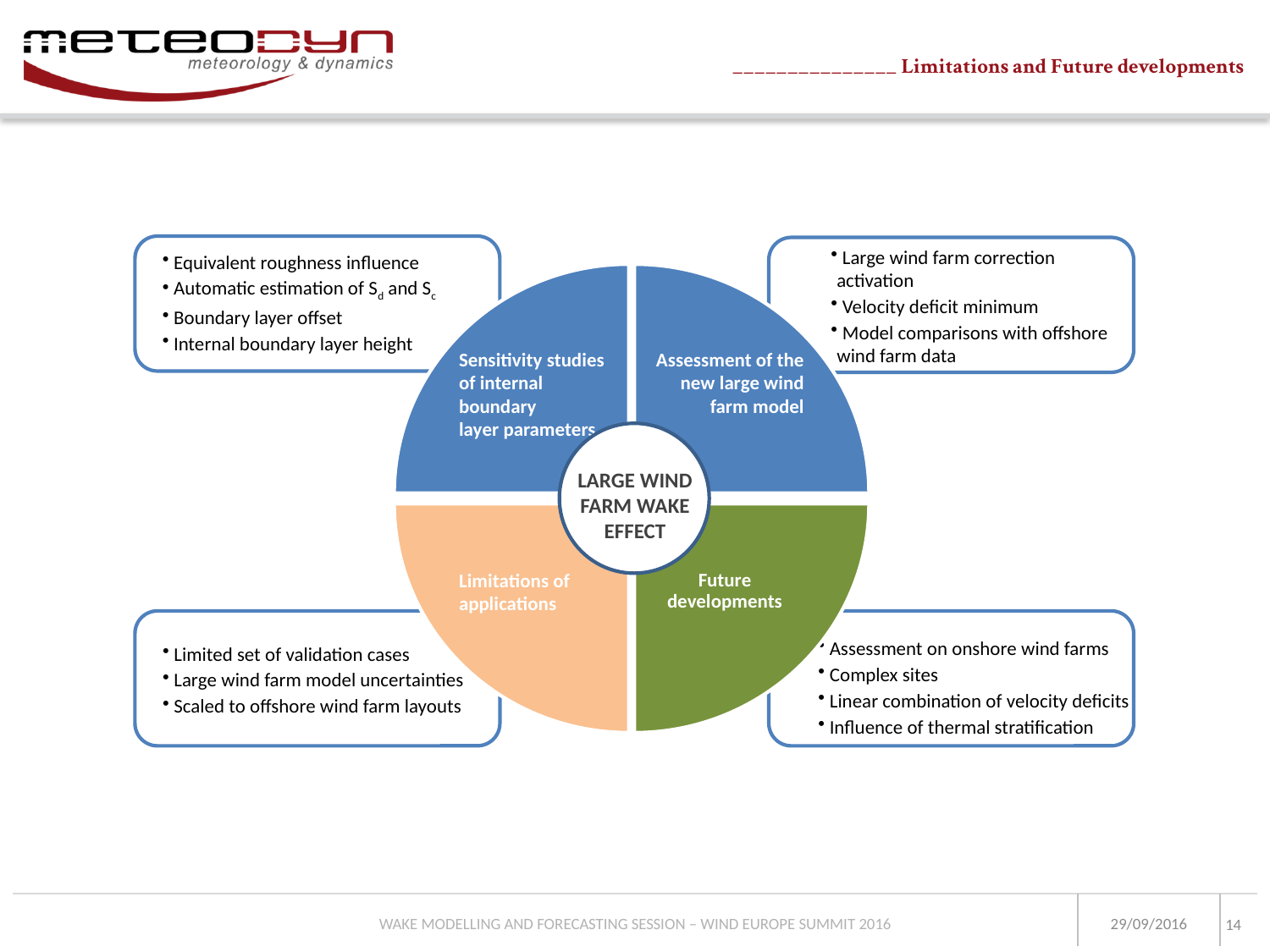

_______________ Limitations and Future developments

 Equivalent roughness influence
 Automatic estimation of Sd and Sc
 Boundary layer offset
 Internal boundary layer height

 Large wind farm correction activation
 Velocity deficit minimum
 Model comparisons with offshore wind farm data
Sensitivity studies of internal boundary
layer parameters

Assessment of the new large wind farm model

LARGE WIND FARM WAKE EFFECT

Future developments
Limitations of applications

 Assessment on onshore wind farms
 Complex sites
 Linear combination of velocity deficits
 Influence of thermal stratification
 Limited set of validation cases
 Large wind farm model uncertainties
 Scaled to offshore wind farm layouts
WAKE MODELLING AND FORECASTING SESSION – WIND EUROPE SUMMIT 2016
29/09/2016
14